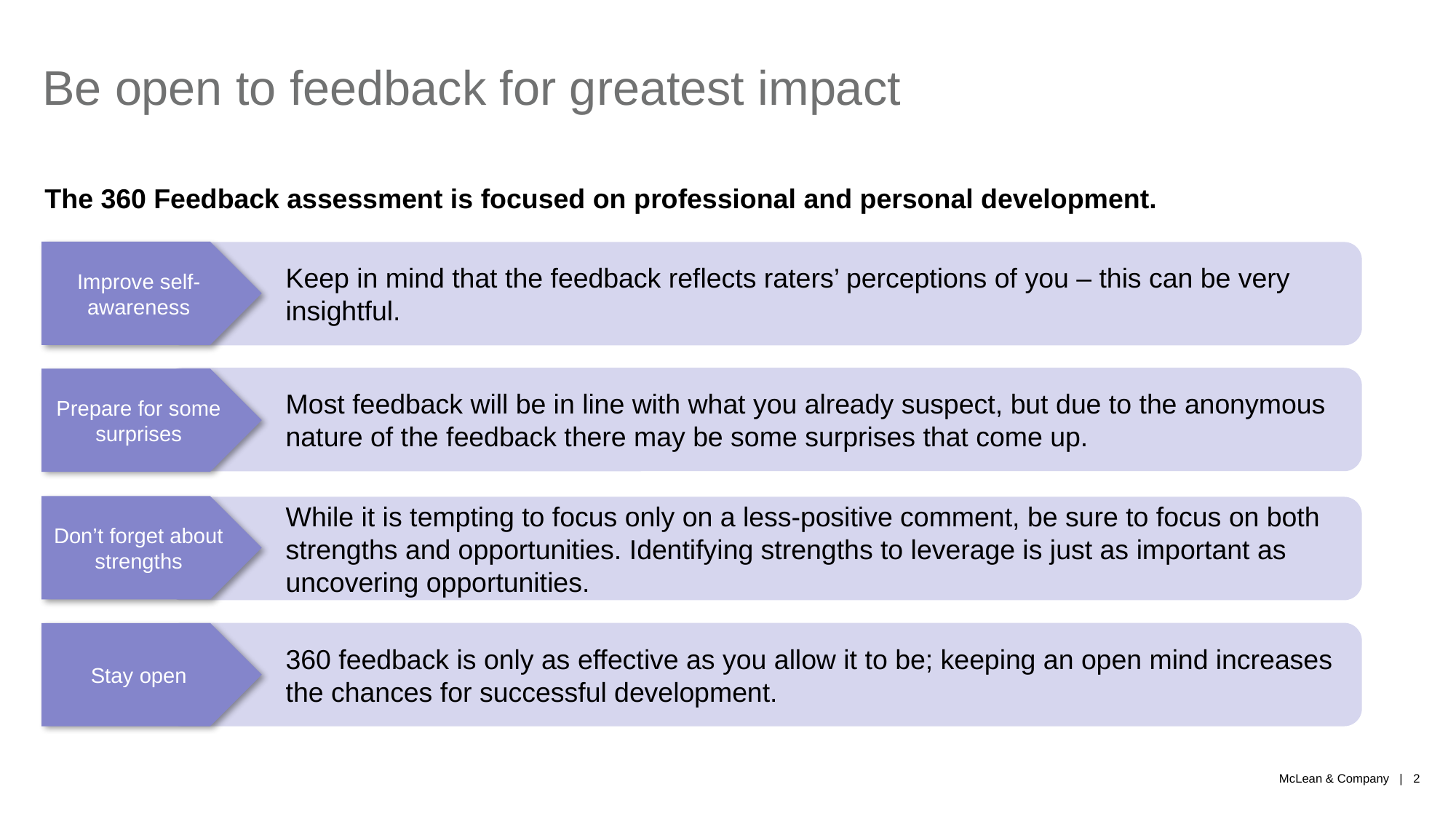

# Be open to feedback for greatest impact
The 360 Feedback assessment is focused on professional and personal development.
Improve self-awareness
Keep in mind that the feedback reflects raters’ perceptions of you – this can be very insightful.
Most feedback will be in line with what you already suspect, but due to the anonymous nature of the feedback there may be some surprises that come up.
Prepare for some surprises
Don’t forget about strengths
While it is tempting to focus only on a less-positive comment, be sure to focus on both strengths and opportunities. Identifying strengths to leverage is just as important as uncovering opportunities.
360 feedback is only as effective as you allow it to be; keeping an open mind increases the chances for successful development.
Stay open